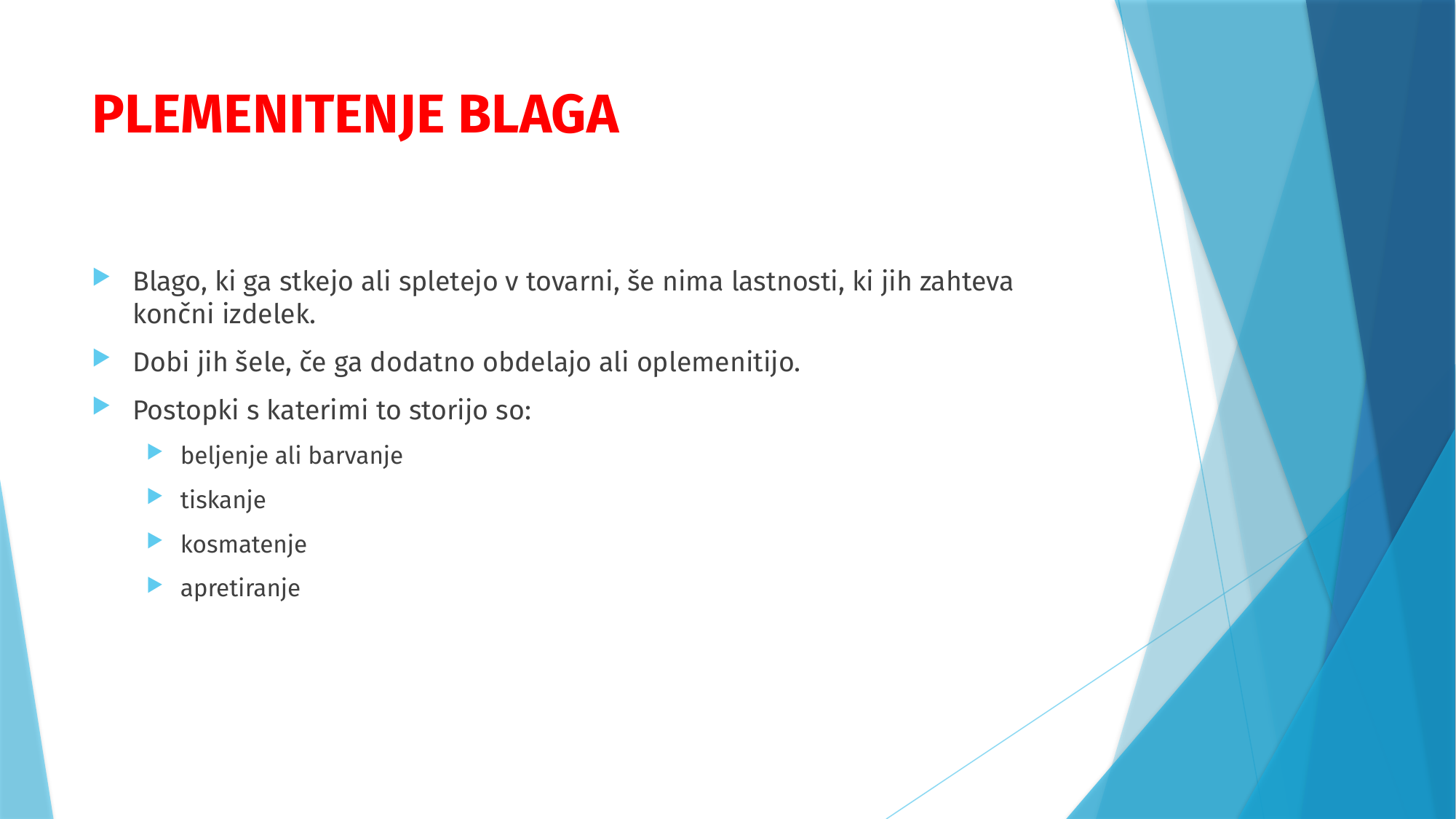

# PLEMENITENJE BLAGA
Blago, ki ga stkejo ali spletejo v tovarni, še nima lastnosti, ki jih zahteva končni izdelek.
Dobi jih šele, če ga dodatno obdelajo ali oplemenitijo.
Postopki s katerimi to storijo so:
beljenje ali barvanje
tiskanje
kosmatenje
apretiranje